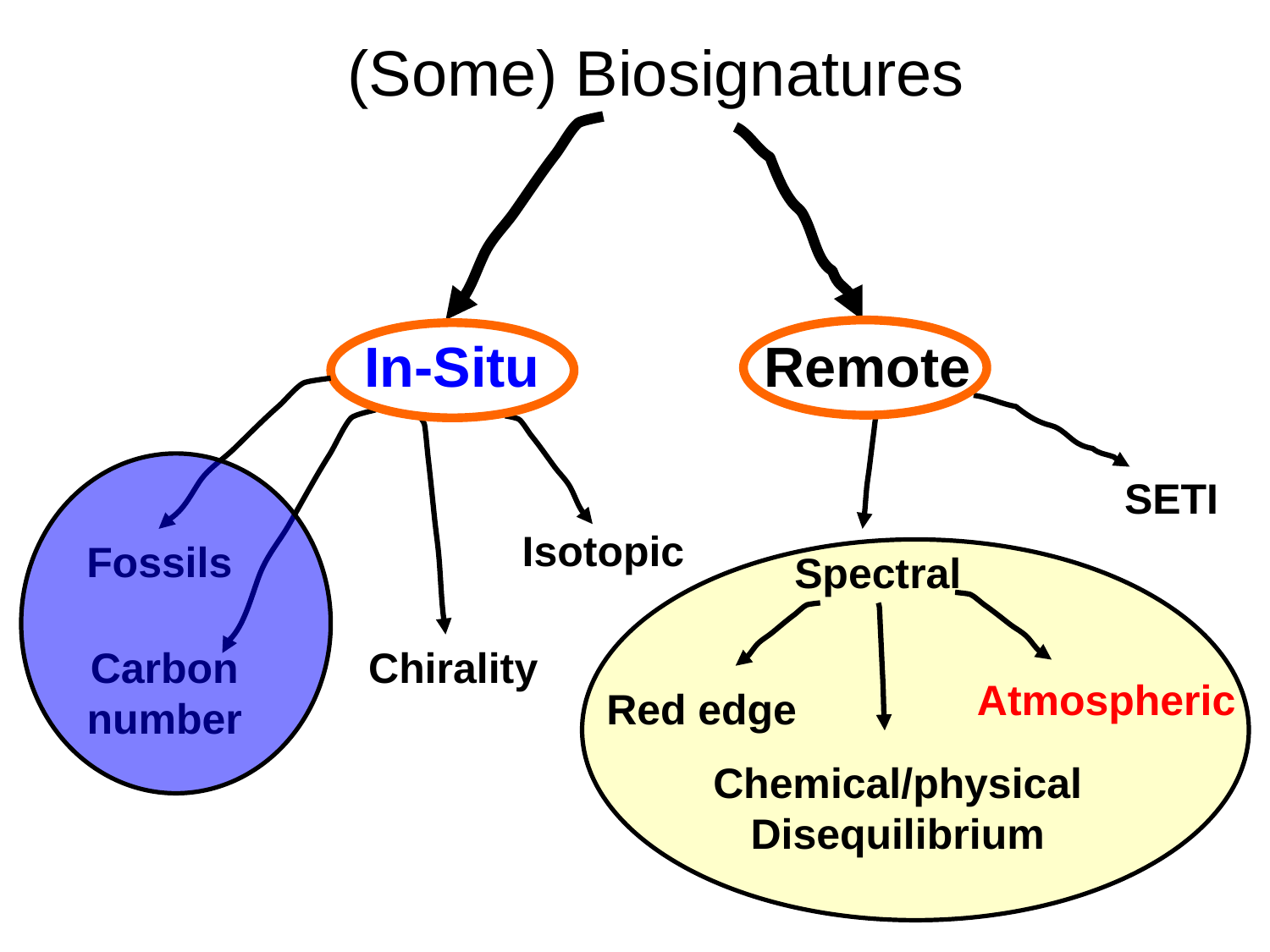

# (Some) Biosignatures

In-Situ
Remote

SETI
Isotopic
Fossils
Spectral

Carbon
number
Chirality
Atmospheric
Red edge
Chemical/physical
Disequilibrium